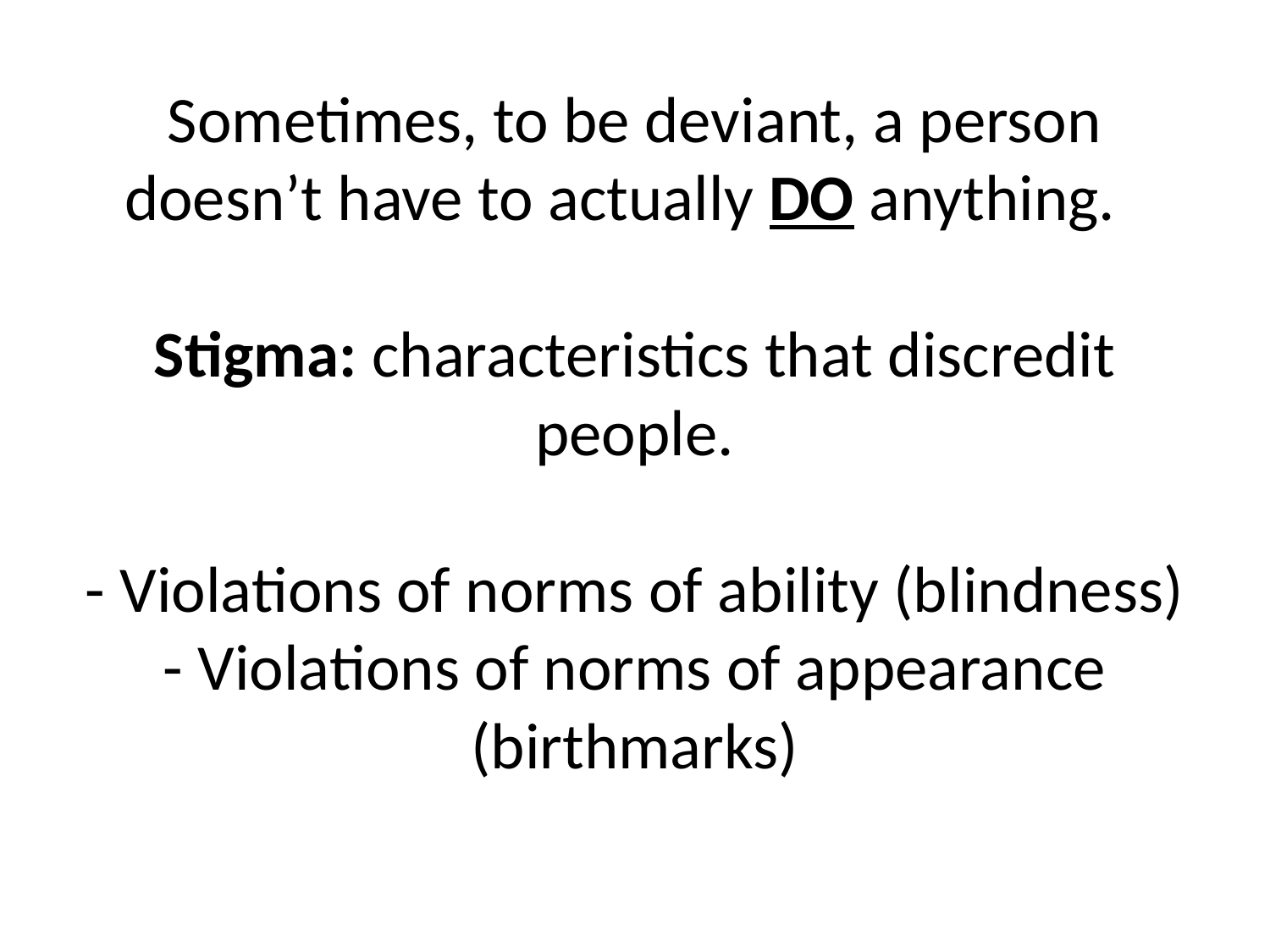

# Sometimes, to be deviant, a person doesn’t have to actually DO anything. Stigma: characteristics that discredit people. - Violations of norms of ability (blindness) - Violations of norms of appearance (birthmarks)